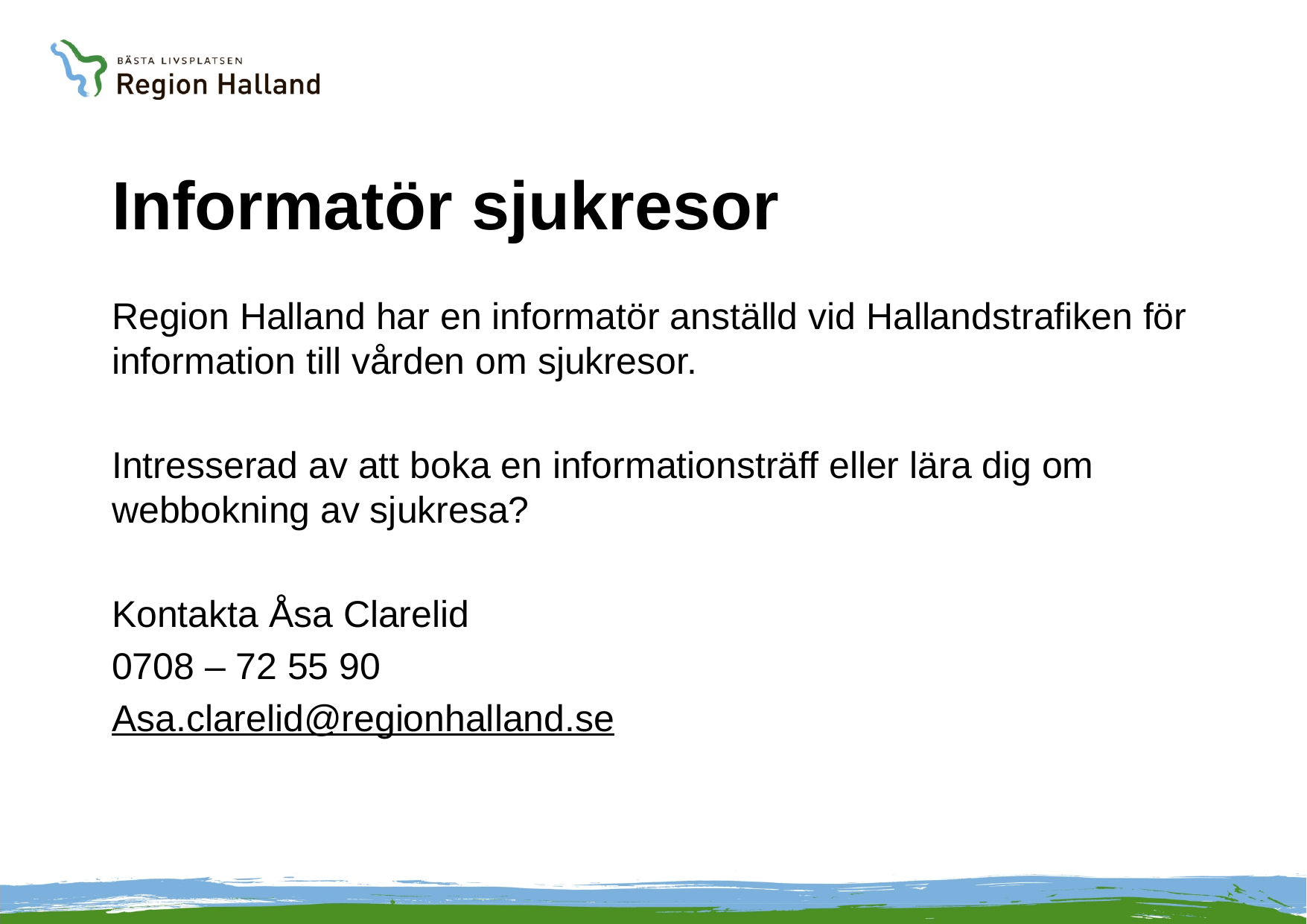

# Informatör sjukresor
Region Halland har en informatör anställd vid Hallandstrafiken för information till vården om sjukresor.

Intresserad av att boka en informationsträff eller lära dig om webbokning av sjukresa?

Kontakta Åsa Clarelid
0708 – 72 55 90
Asa.clarelid@regionhalland.se